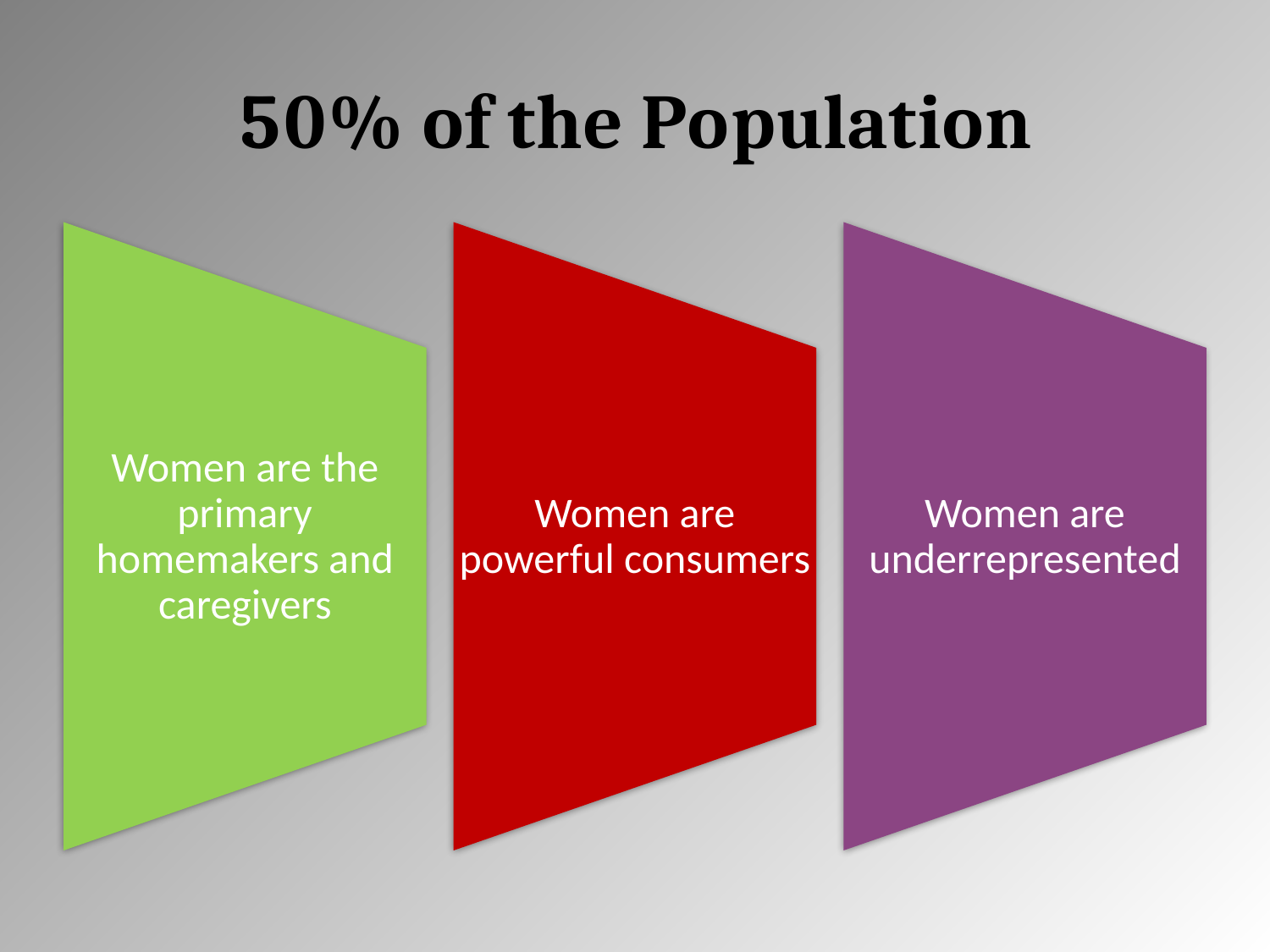

# 50% of the Population
Women are the primary homemakers and caregivers
Women are powerful consumers
Women are underrepresented